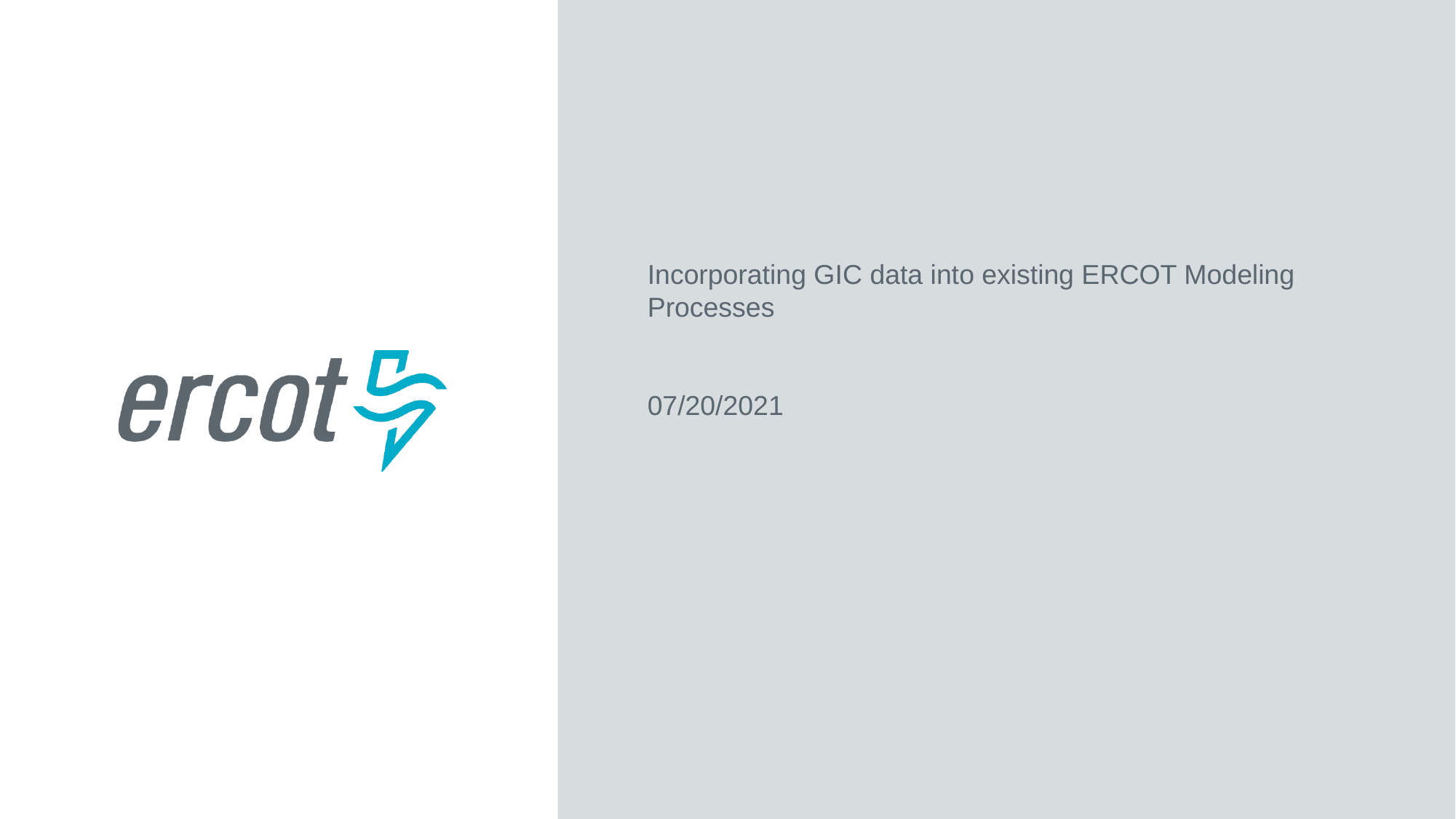

Incorporating GIC data into existing ERCOT Modeling Processes

07/20/2021